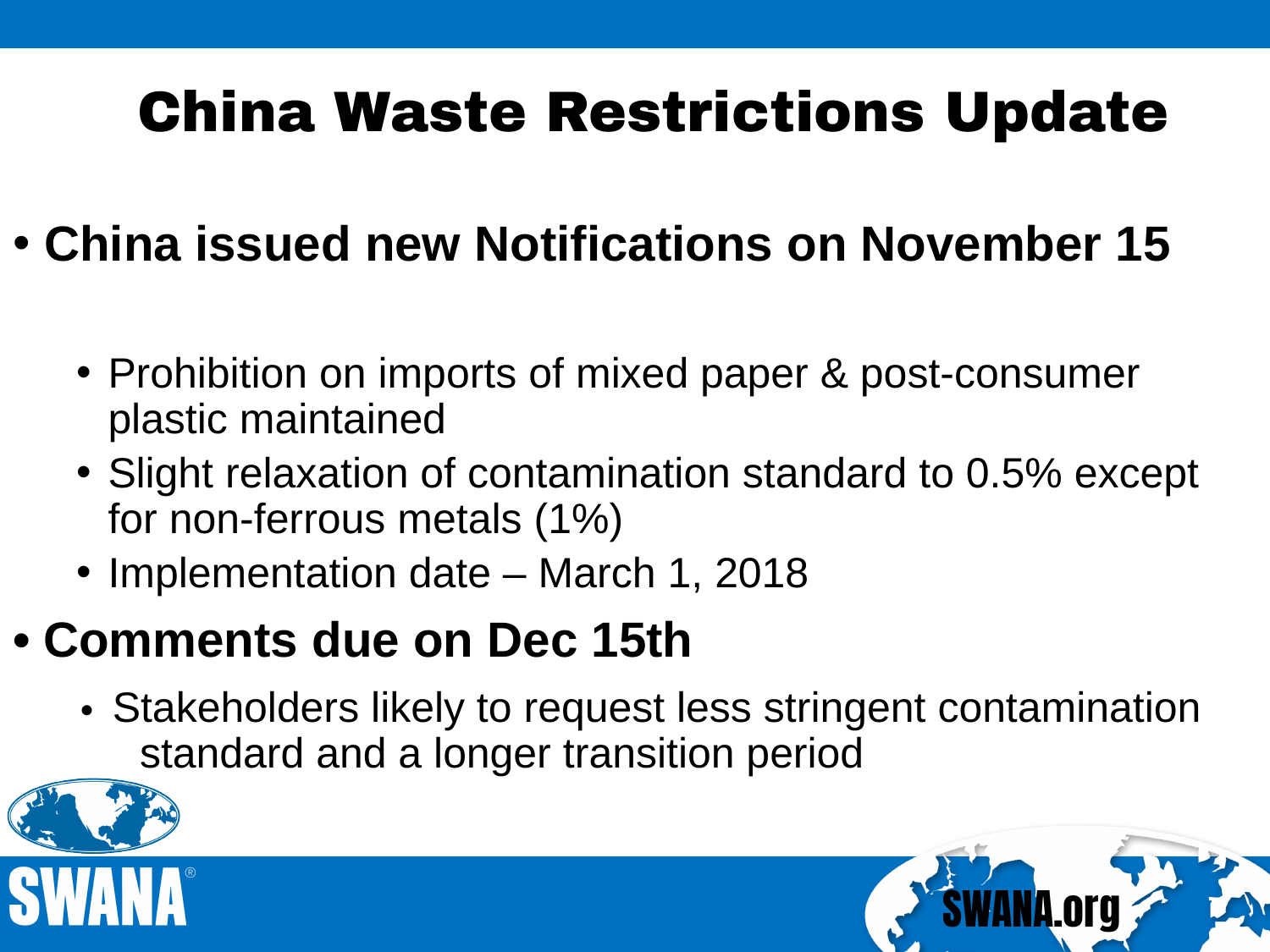

# China Waste Restrictions Update
China issued new Notifications on November 15

Prohibition on imports of mixed paper & post-consumer plastic maintained
Slight relaxation of contamination standard to 0.5% except for non-ferrous metals (1%)
Implementation date – March 1, 2018
• Comments due on Dec 15th
       •  Stakeholders likely to request less stringent contamination 	standard and a longer transition period